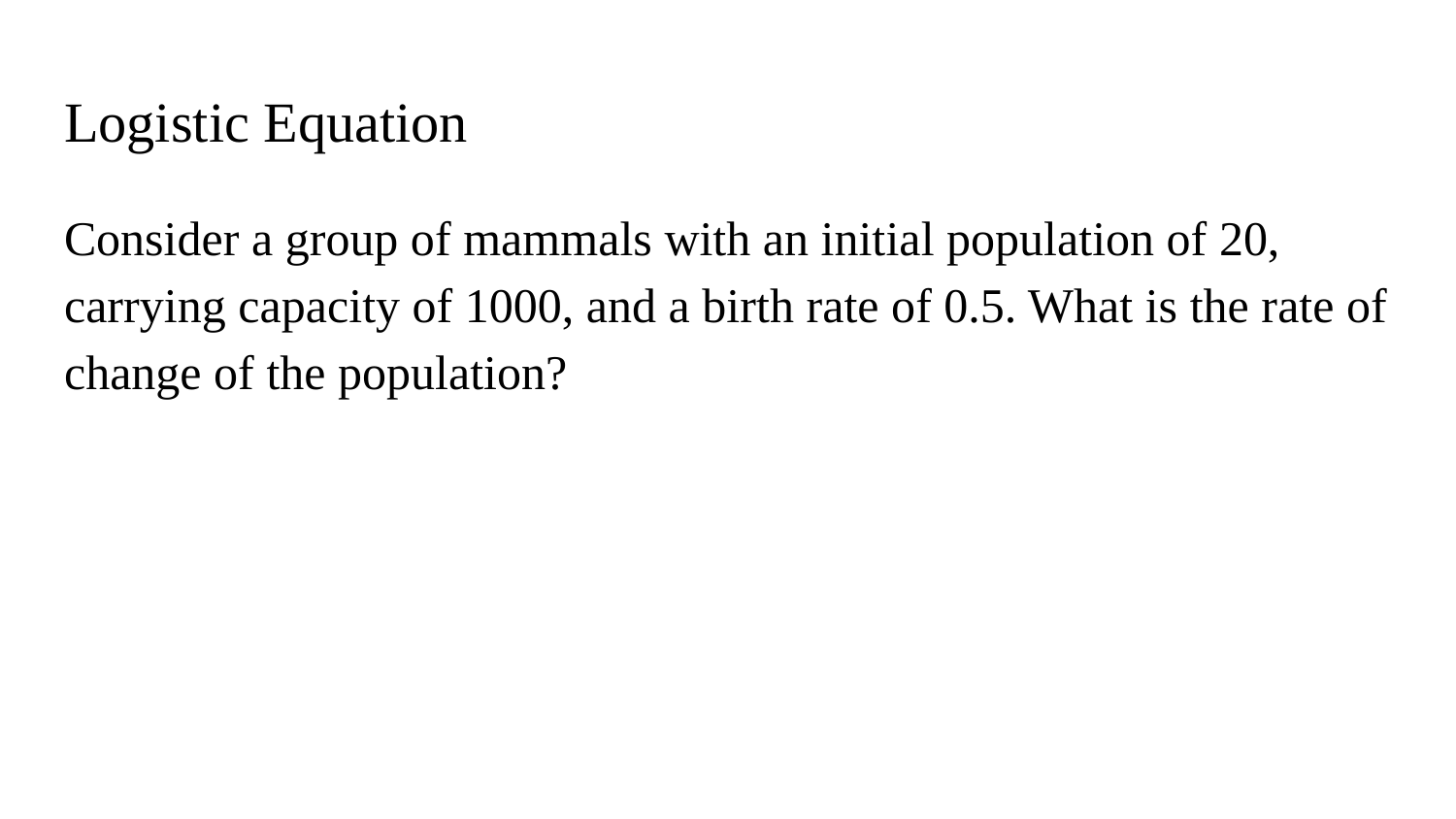

# Logistic Equation
Consider a group of mammals with an initial population of 20, carrying capacity of 1000, and a birth rate of 0.5. What is the rate of change of the population?